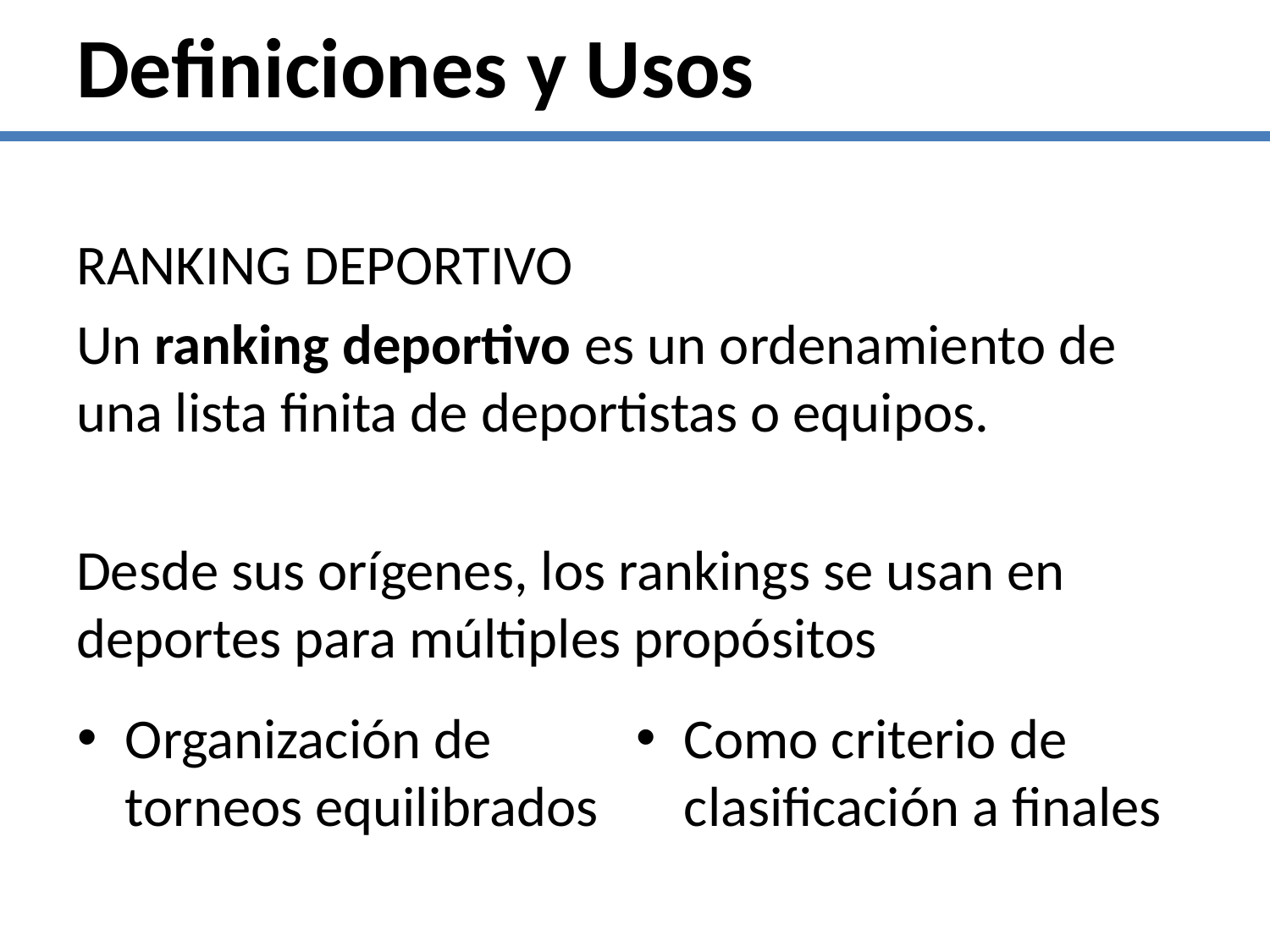

Definiciones y Usos
RANKING DEPORTIVO
Un ranking deportivo es un ordenamiento de una lista finita de deportistas o equipos.

Desde sus orígenes, los rankings se usan en deportes para múltiples propósitos
Organización de torneos equilibrados
Como criterio de clasificación a finales